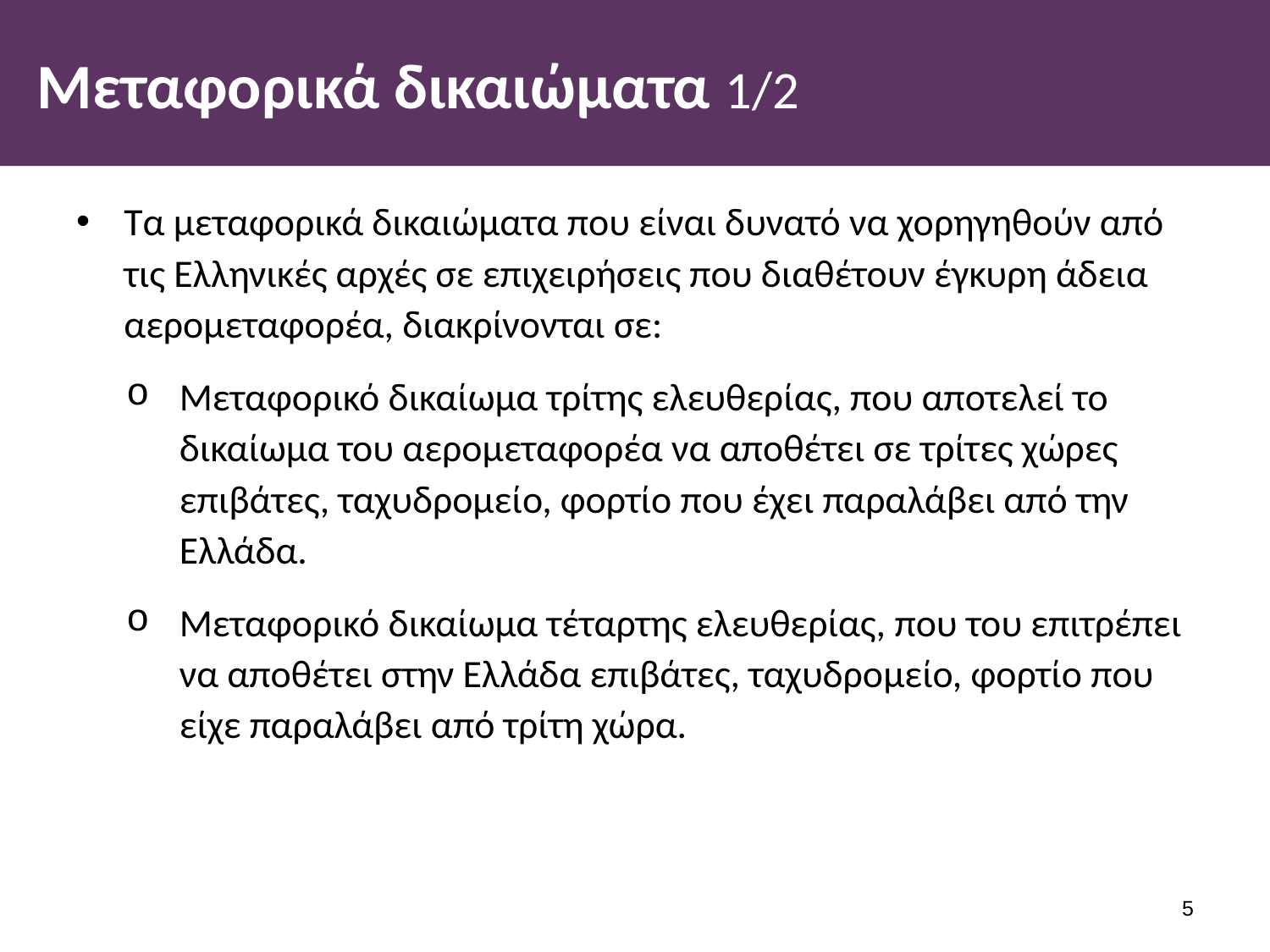

# Μεταφορικά δικαιώματα 1/2
Τα μεταφορικά δικαιώματα που είναι δυνατό να χορηγηθούν από τις Ελληνικές αρχές σε επιχειρήσεις που διαθέτουν έγκυρη άδεια αερομεταφορέα, διακρίνονται σε:
Μεταφορικό δικαίωμα τρίτης ελευθερίας, που αποτελεί το δικαίωμα του αερομεταφορέα να αποθέτει σε τρίτες χώρες επιβάτες, ταχυδρομείο, φορτίο που έχει παραλάβει από την Ελλάδα.
Μεταφορικό δικαίωμα τέταρτης ελευθερίας, που του επιτρέπει να αποθέτει στην Ελλάδα επιβάτες, ταχυδρομείο, φορτίο που είχε παραλάβει από τρίτη χώρα.
5